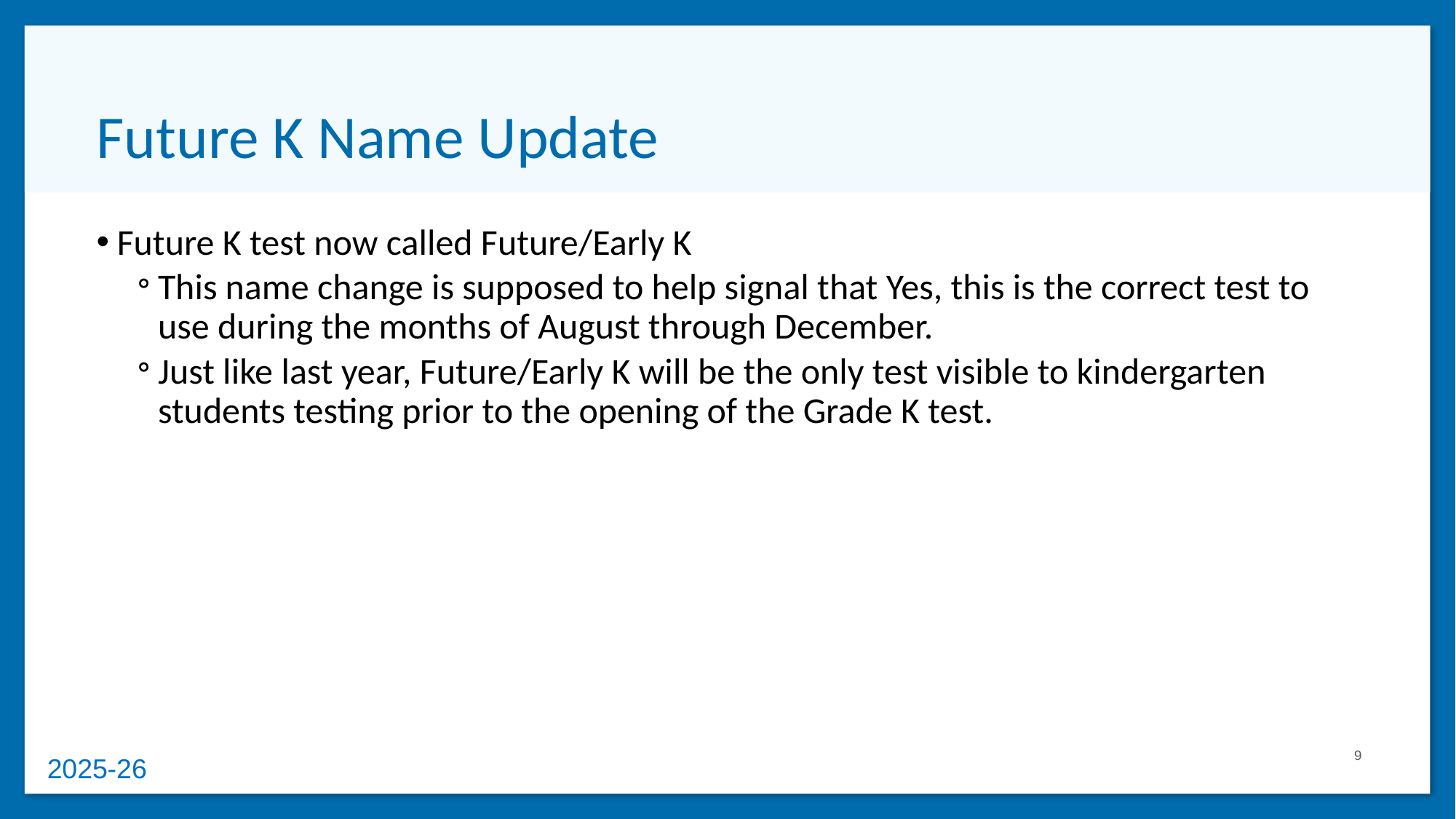

# Future K Name Update
Future K test now called Future/Early K
This name change is supposed to help signal that Yes, this is the correct test to use during the months of August through December.
Just like last year, Future/Early K will be the only test visible to kindergarten students testing prior to the opening of the Grade K test.
9
2025-26